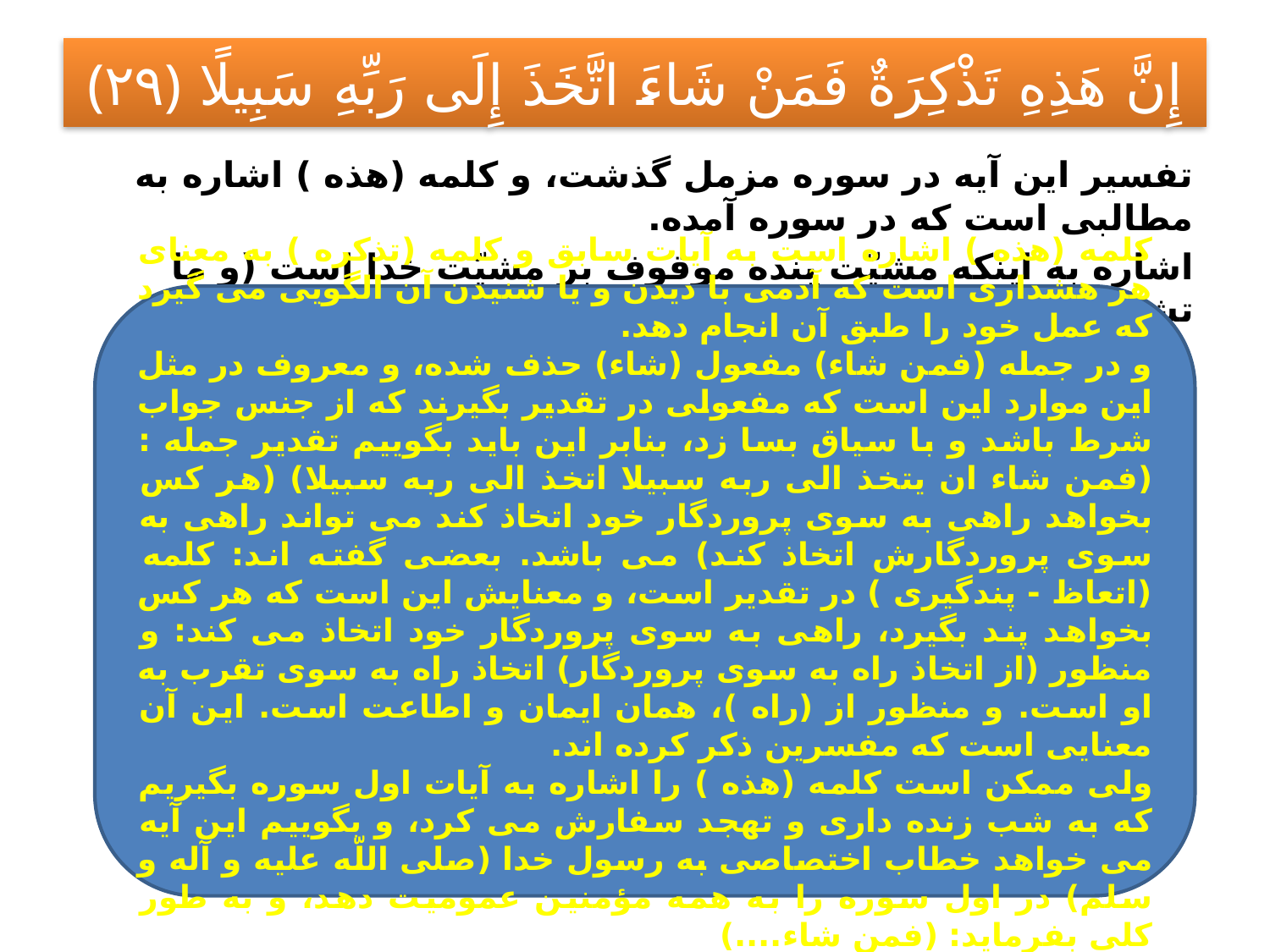

# إِنَّ هَذِهِ تَذْكِرَةٌ فَمَنْ شَاءَ اتَّخَذَ إِلَى رَبِّهِ سَبِيلًا ﴿۲۹﴾
تفسير اين آيه در سوره مزمل گذشت، و كلمه (هذه ) اشاره به مطالبى است كه در سوره آمده.
اشاره به اينكه مشيّت بنده موقوف بر مشيّت خدا است (و ما تشاؤون الا ان يشاء اللّه)

كلمه (هذه ) اشاره است به آيات سابق و كلمه (تذكره ) به معناى هر هشدارى است كه آدمى با ديدن و يا شنيدن آن الگويى مى گيرد كه عمل خود را طبق آن انجام دهد.
و در جمله (فمن شاء) مفعول (شاء) حذف شده، و معروف در مثل اين موارد اين است كه مفعولى در تقدير بگيرند كه از جنس جواب شرط باشد و با سياق بسا زد، بنابر اين بايد بگوييم تقدير جمله : (فمن شاء ان يتخذ الى ربه سبيلا اتخذ الى ربه سبيلا) (هر كس بخواهد راهى به سوى پروردگار خود اتخاذ كند مى تواند راهى به سوى پروردگارش اتخاذ كند) مى باشد. بعضى گفته اند: كلمه (اتعاظ - پندگيرى ) در تقدير است، و معنايش اين است كه هر كس بخواهد پند بگيرد، راهى به سوى پروردگار خود اتخاذ مى كند: و منظور (از اتخاذ راه به سوى پروردگار) اتخاذ راه به سوى تقرب به او است. و منظور از (راه )، همان ايمان و اطاعت است. اين آن معنايى است كه مفسرين ذكر كرده اند.
ولى ممكن است كلمه (هذه ) را اشاره به آيات اول سوره بگيريم كه به شب زنده دارى و تهجد سفارش مى كرد، و بگوييم اين آيه مى خواهد خطاب اختصاصى به رسول خدا (صلى اللّه عليه و آله و سلم) در اول سوره را به همه مؤمنين عموميت دهد، و به طور كلى بفرمايد: (فمن شاء....)